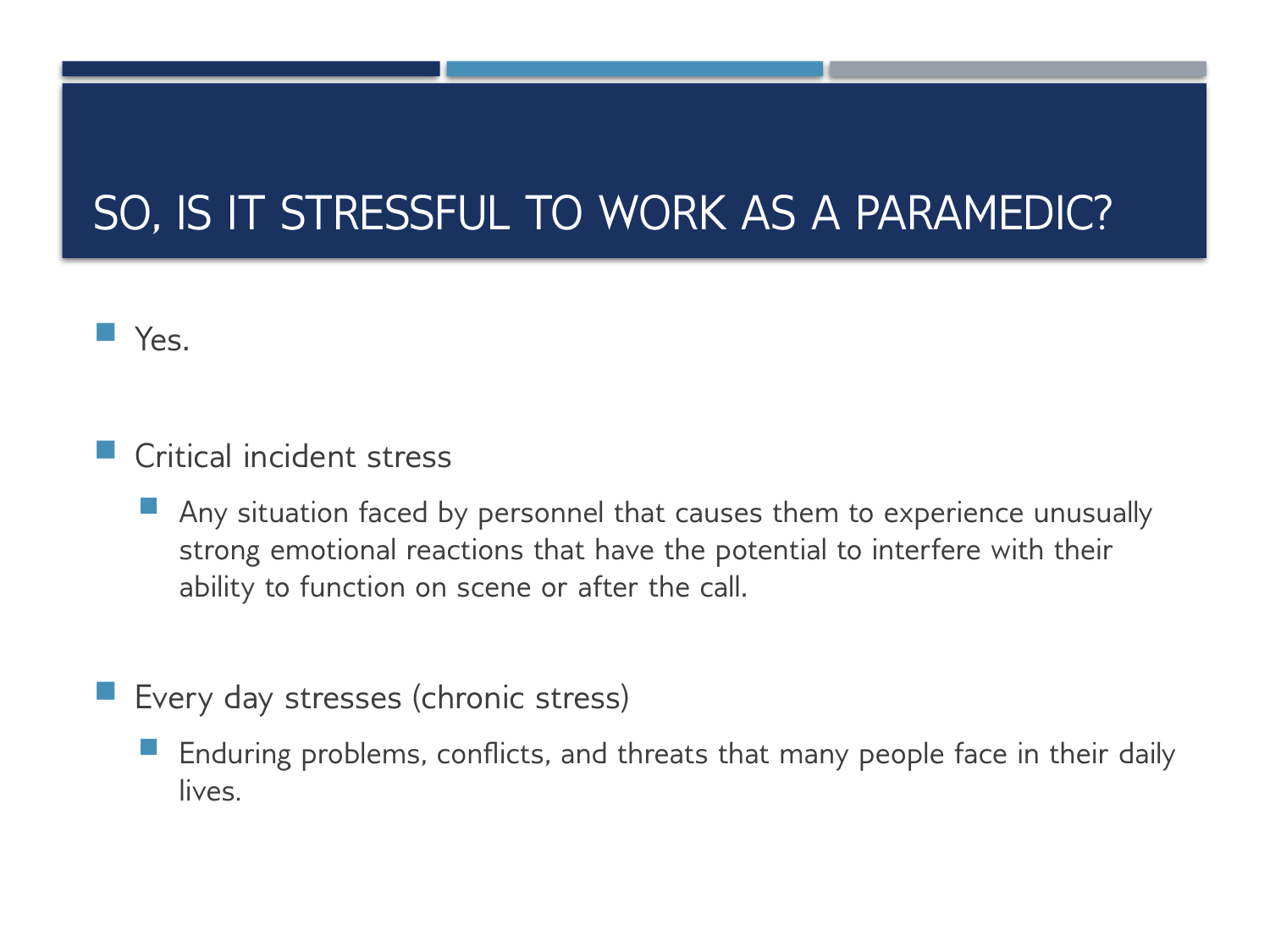

# So, is it stressful to work as a paramedic?
Yes.

Critical incident stress
Any situation faced by personnel that causes them to experience unusually strong emotional reactions that have the potential to interfere with their ability to function on scene or after the call.

Every day stresses (chronic stress)
Enduring problems, conflicts, and threats that many people face in their daily lives.